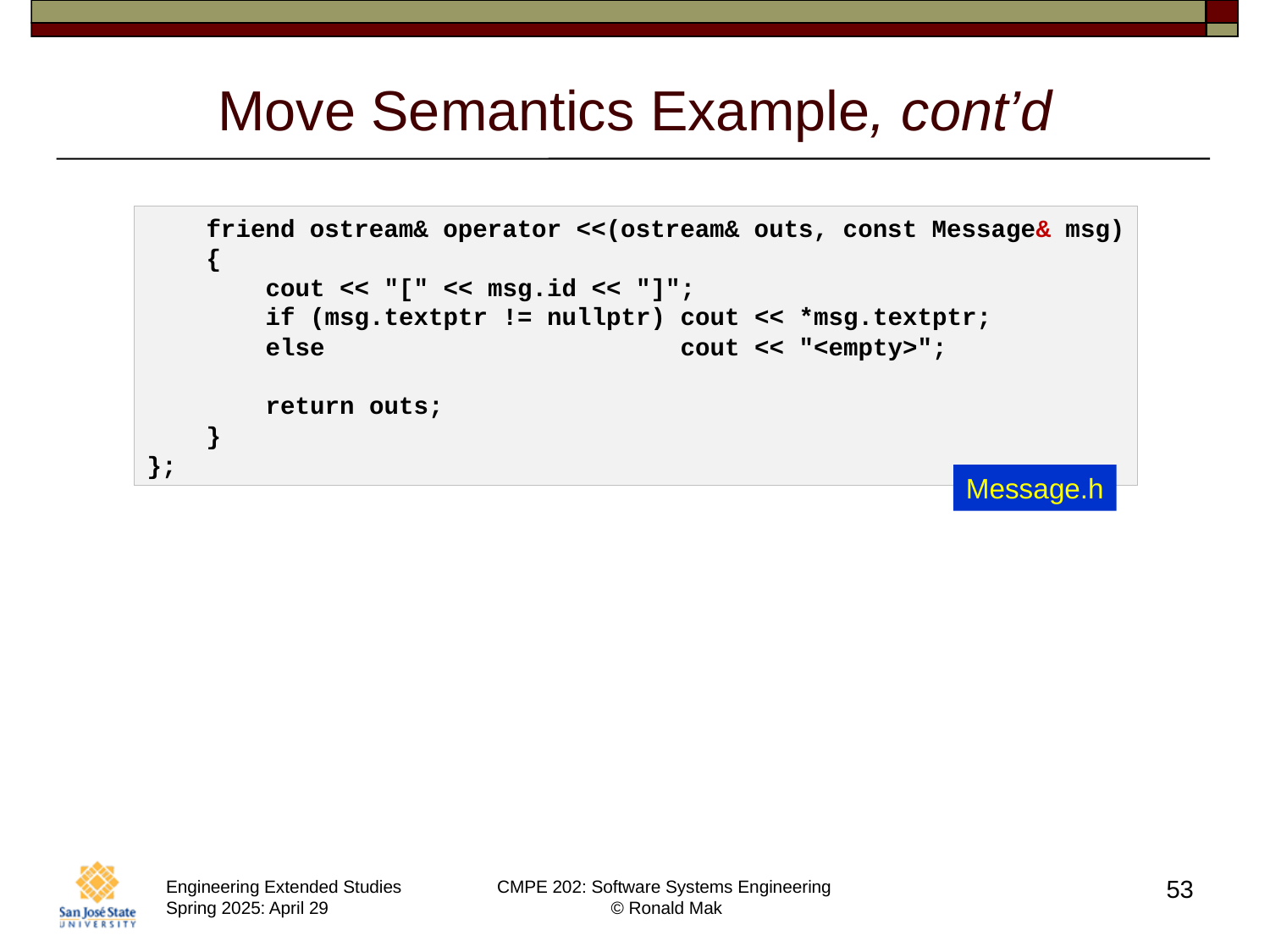

# Move Semantics Example, cont’d
    friend ostream& operator <<(ostream& outs, const Message& msg)
    {
        cout << "[" << msg.id << "]";
        if (msg.textptr != nullptr) cout << *msg.textptr;
        else                        cout << "<empty>";
        return outs;
    }
};
Message.h
53